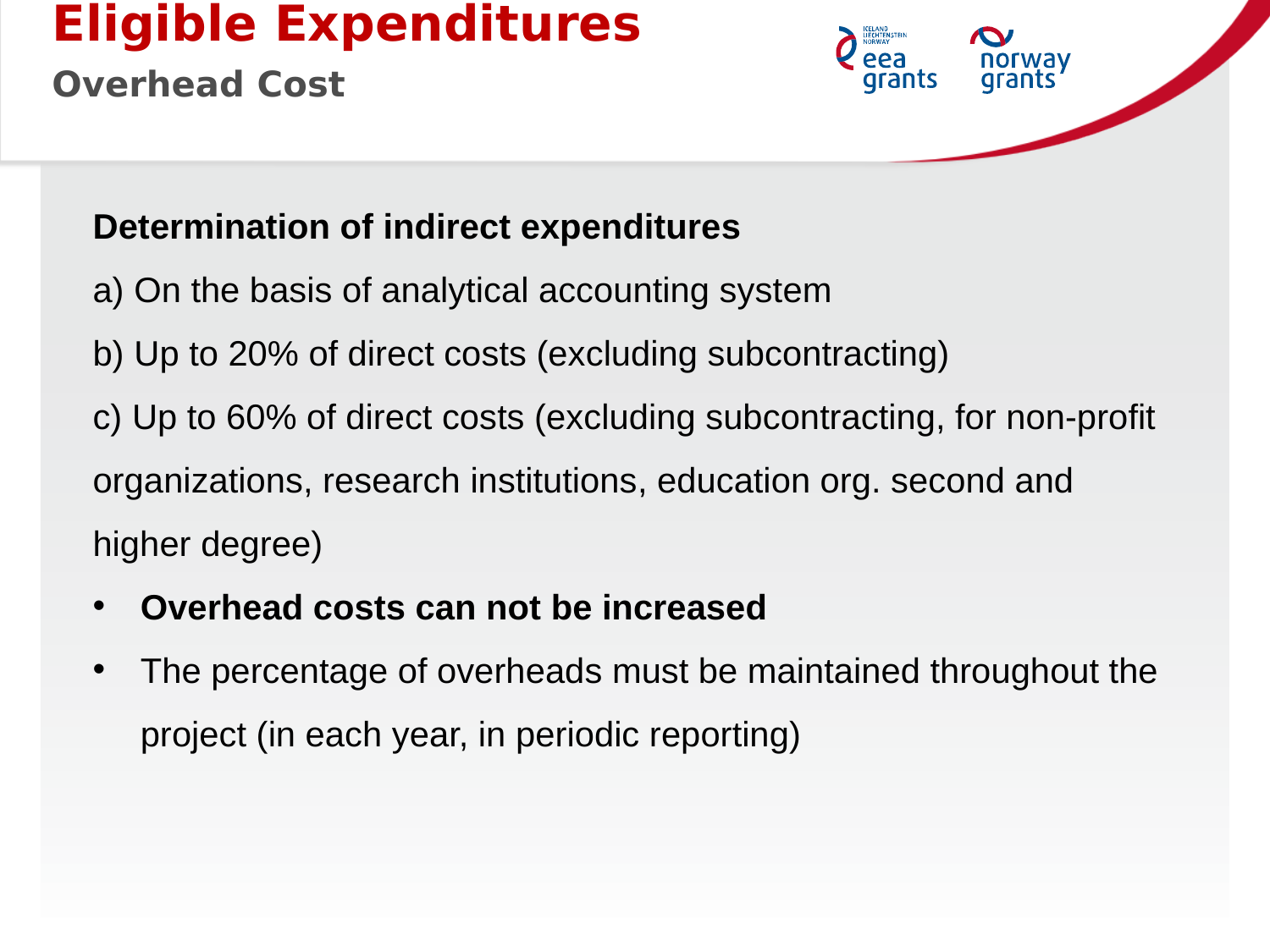

Eligible Expenditures
Overhead Cost
Determination of indirect expenditures
a) On the basis of analytical accounting system
b) Up to 20% of direct costs (excluding subcontracting)
c) Up to 60% of direct costs (excluding subcontracting, for non-profit organizations, research institutions, education org. second and higher degree)
Overhead costs can not be increased
The percentage of overheads must be maintained throughout the project (in each year, in periodic reporting)